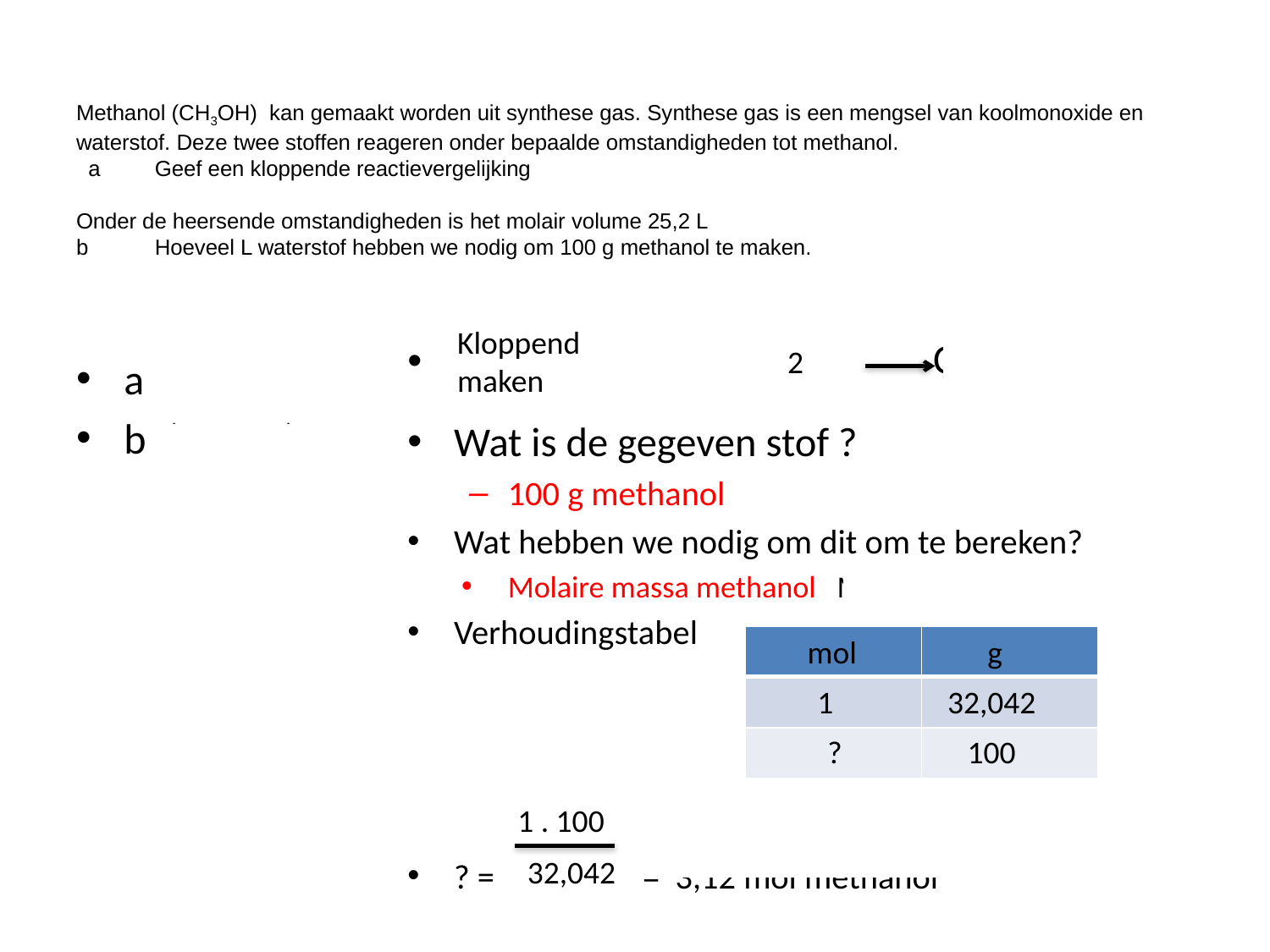

# Methanol (CH3OH)  kan gemaakt worden uit synthese gas. Synthese gas is een mengsel van koolmonoxide en waterstof. Deze twee stoffen reageren onder bepaalde omstandigheden tot methanol. a	Geef een kloppende reactievergelijking Onder de heersende omstandigheden is het molair volume 25,2 L b	Hoeveel L waterstof hebben we nodig om 100 g methanol te maken.
Kloppend
maken

Schema       CO    +     H2          CH3OH

Wat is de gegeven stof ?
100 g methanol
Wat hebben we nodig om dit om te bereken?
Molaire massa methanol   M = 32,042
Verhoudingstabel

? =                   =  3,12 mol methanol

2
a
b  (Stap 1)

|  |  |
| --- | --- |
|  |  |
|  |  |
mol
g
1
32,042
?
100
1 . 100

32,042